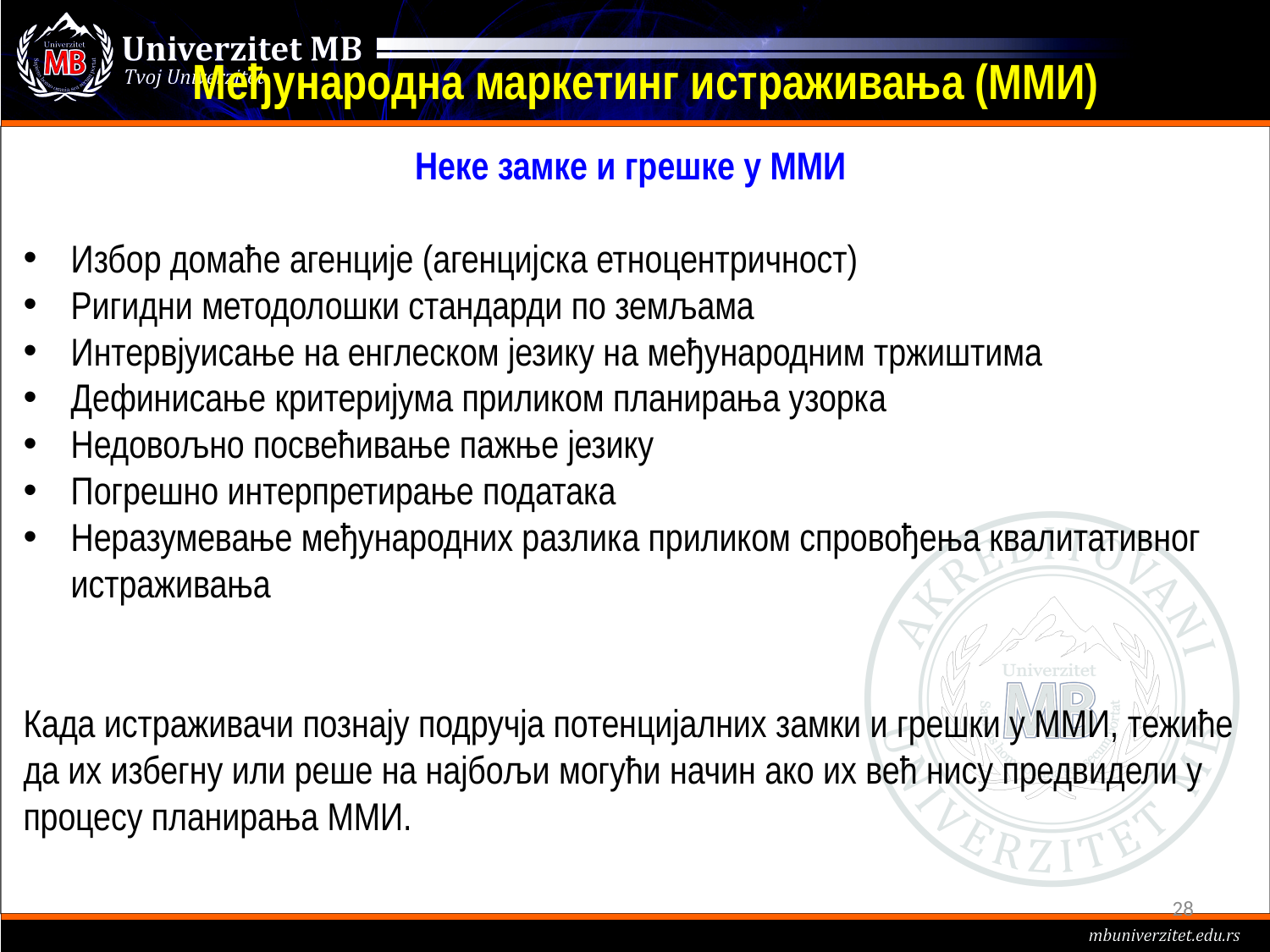

# Међународна маркетинг истраживања (ММИ)
Неке замке и грешке у ММИ

Избор домаће агенције (агенцијска етноцентричност)
Ригидни методолошки стандарди по земљама
Интервјуисање на енглеском језику на међународним тржиштима
Дефинисање критеријума приликом планирања узорка
Недовољно посвећивање пажње језику
Погрешно интерпретирање података
Неразумевање међународних разлика приликом спровођења квалитативног истраживања

Када истраживачи познају подручја потенцијалних замки и грешки у ММИ, тежиће да их избегну или реше на најбољи могући начин ако их већ нису предвидели у процесу планирања ММИ.

28